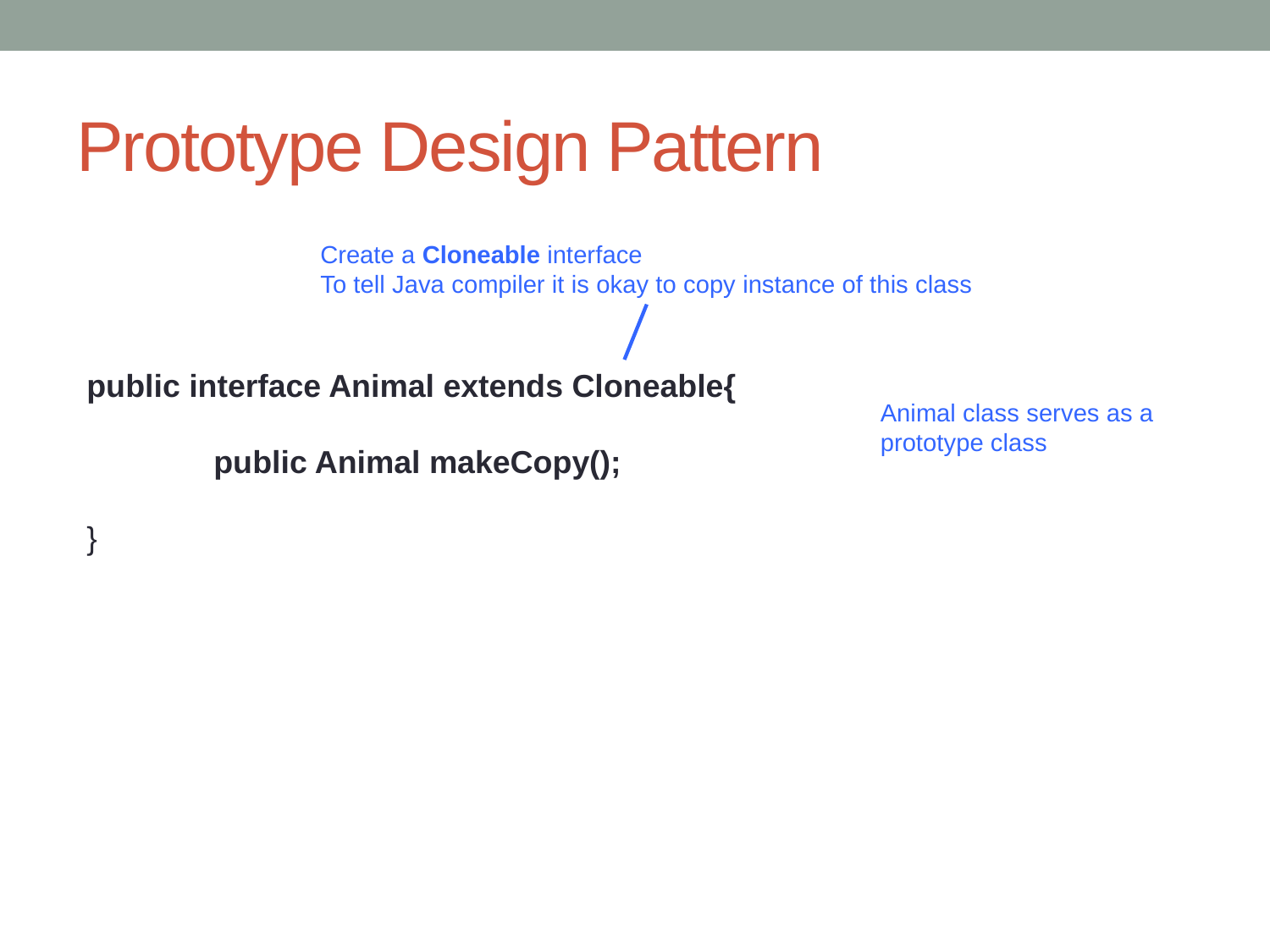

# Prototype Design Pattern
Create a Cloneable interface
To tell Java compiler it is okay to copy instance of this class
public interface Animal extends Cloneable{

	public Animal makeCopy();

}
Animal class serves as a prototype class